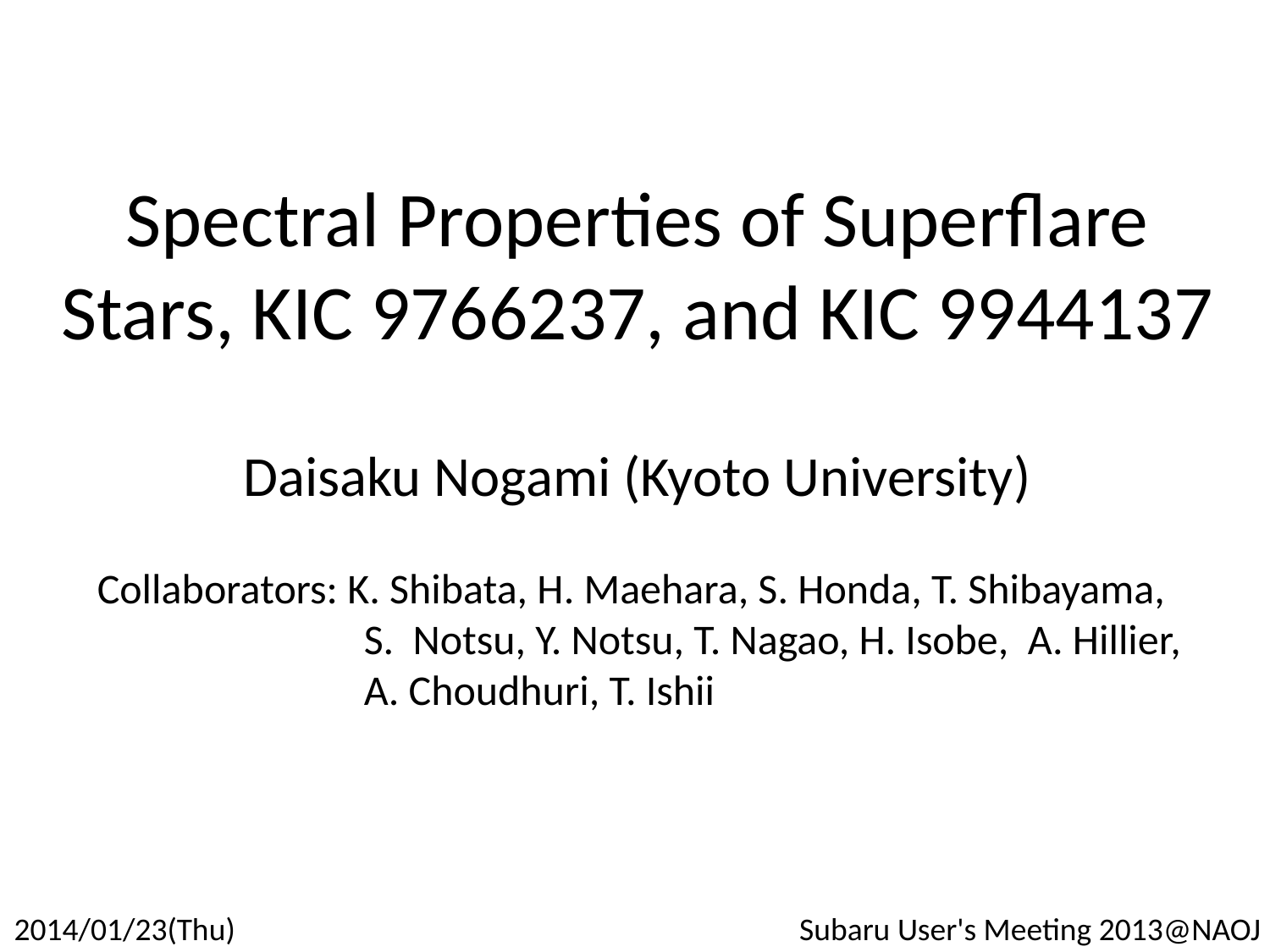

Spectral Properties of Superflare Stars, KIC 9766237, and KIC 9944137
Daisaku Nogami (Kyoto University)
Collaborators: K. Shibata, H. Maehara, S. Honda, T. Shibayama,
                            S.  Notsu, Y. Notsu, T. Nagao, H. Isobe,  A. Hillier,
                            A. Choudhuri, T. Ishii
2014/01/23(Thu)
Subaru User's Meeting 2013@NAOJ